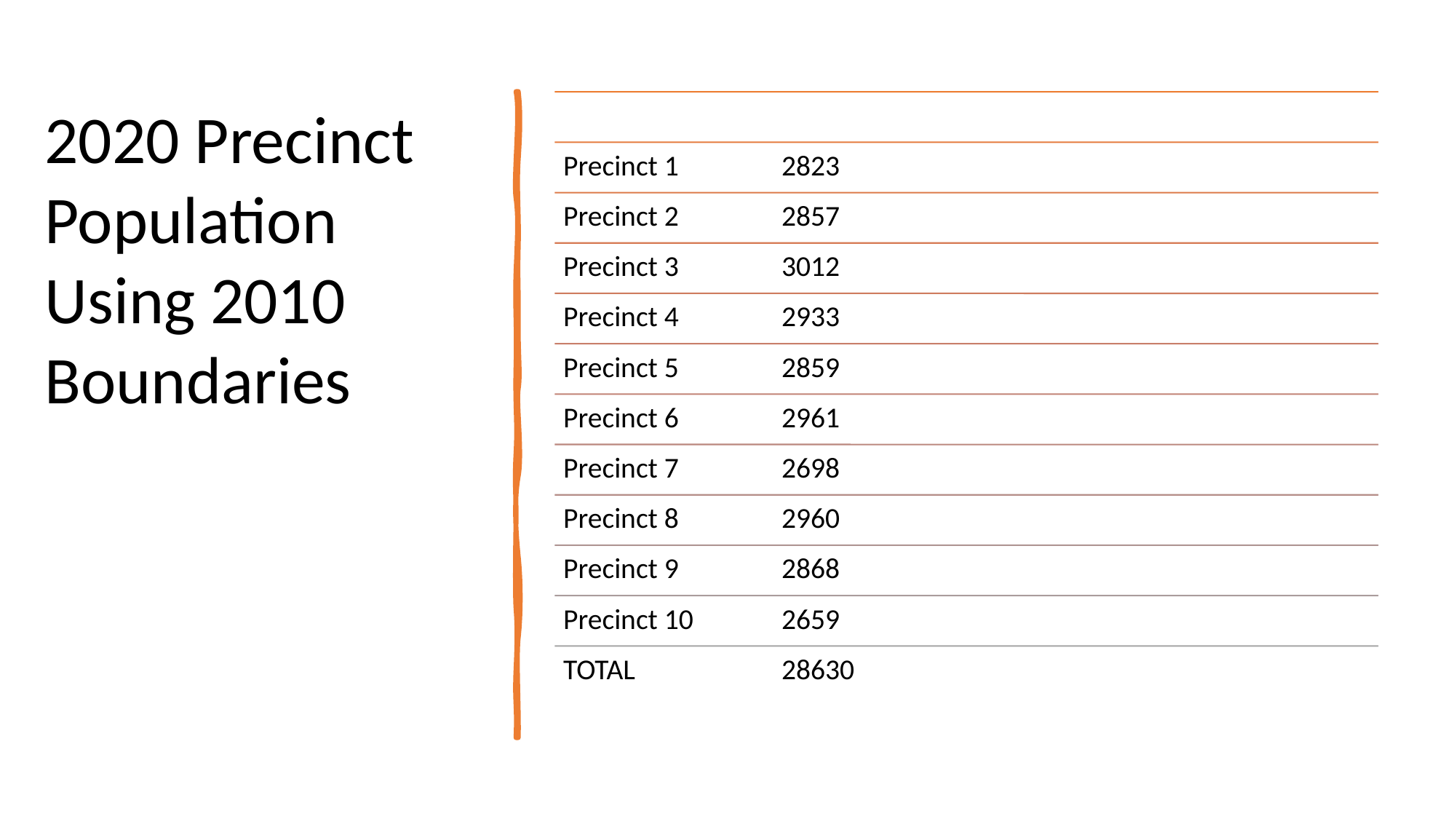

2020 Precinct Population Using 2010 Boundaries

Precinct 1	2823

Precinct 2	2857

Precinct 3	3012

Precinct 4	2933

Precinct 5	2859

Precinct 6	2961

Precinct 7	2698

Precinct 8	2960

Precinct 9	2868

Precinct 10	2659

TOTAL 		28630